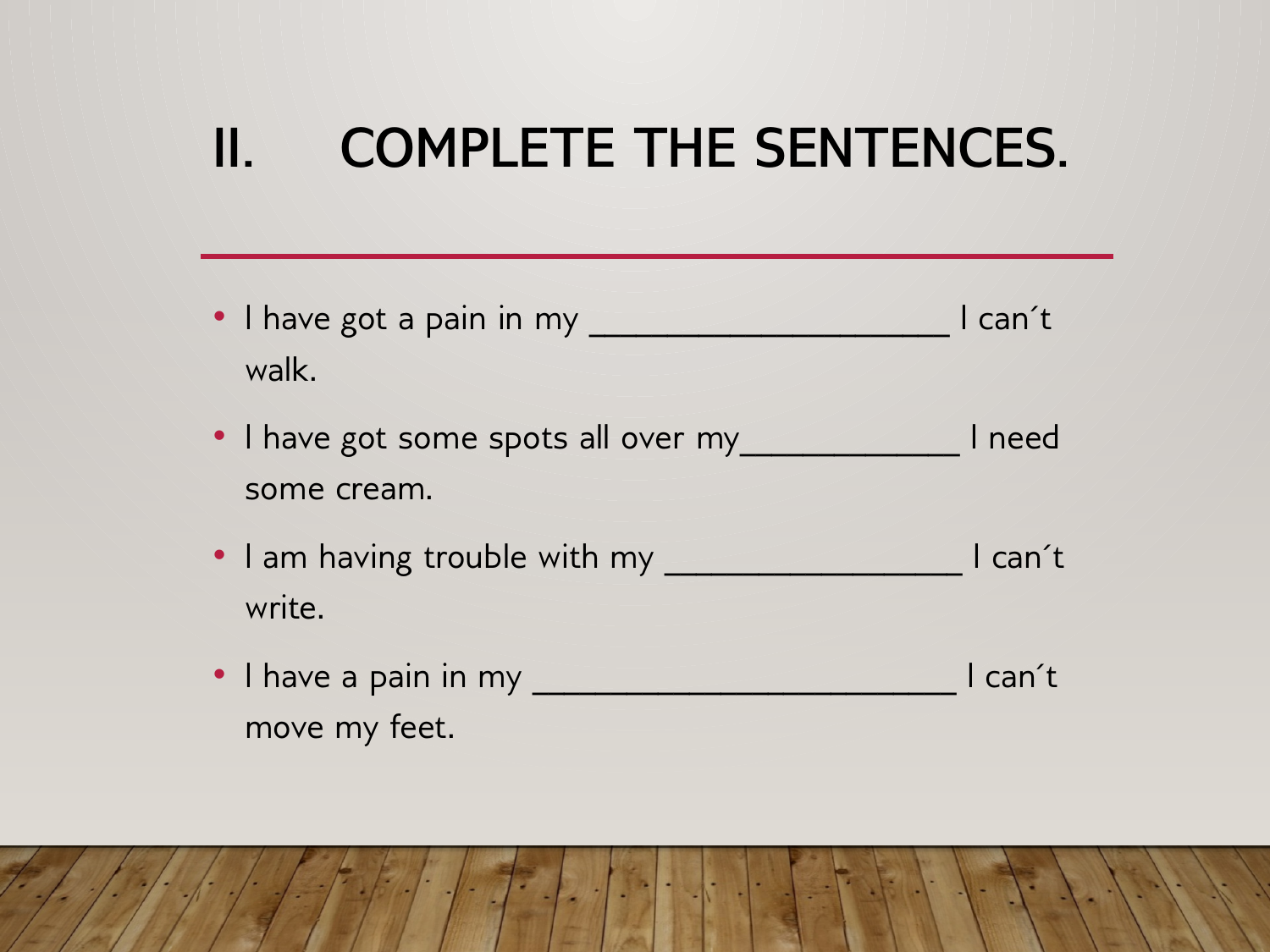

# II.	Complete the sentences.
I have got a pain in my _______________________ I can´t walk.
I have got some spots all over my______________ I need some cream.
I am having trouble with my ___________________ I can´t write.
I have a pain in my ___________________________ I can´t move my feet.